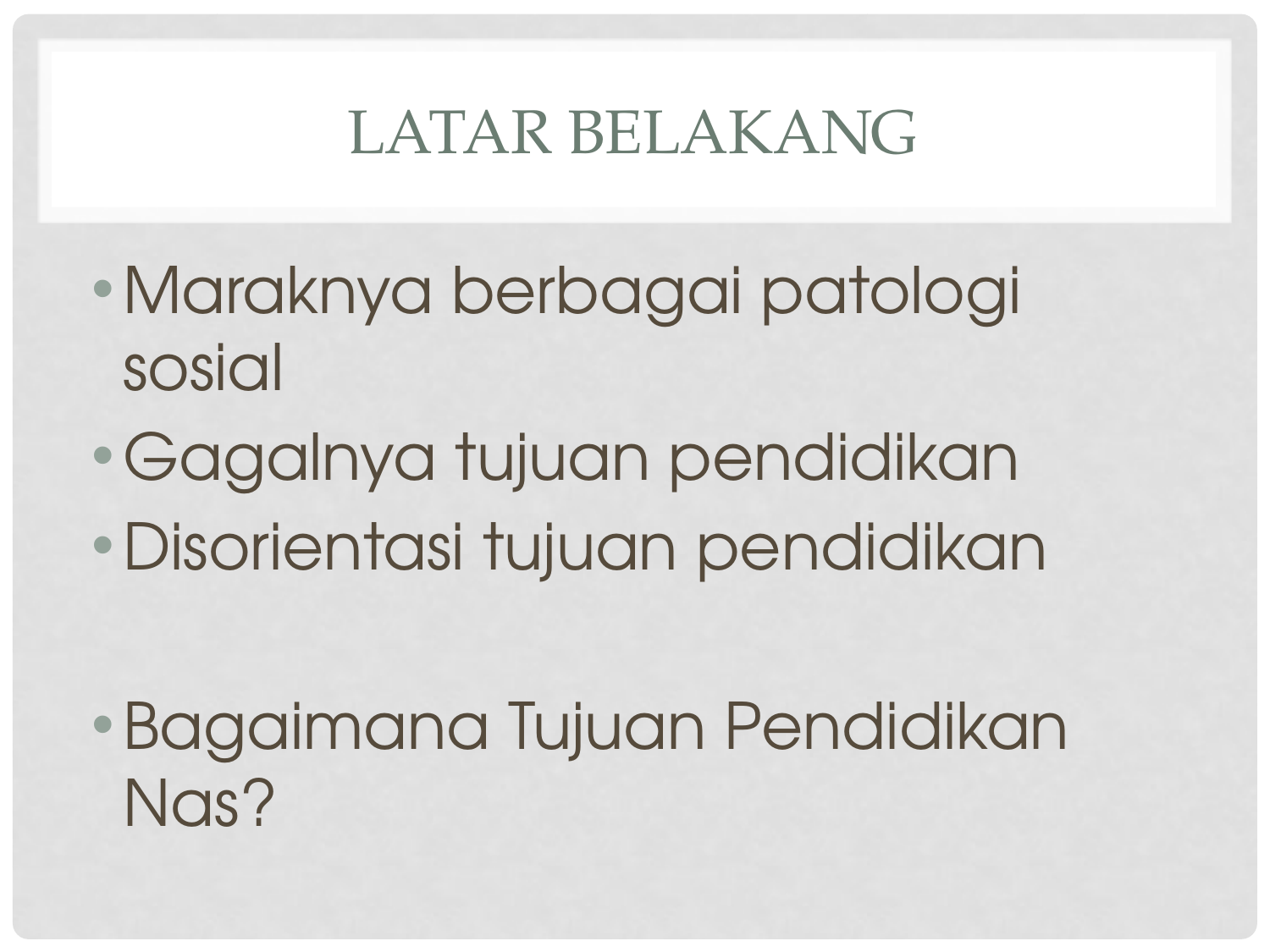

# Latar Belakang
Maraknya berbagai patologi sosial
Gagalnya tujuan pendidikan
Disorientasi tujuan pendidikan

Bagaimana Tujuan Pendidikan Nas?